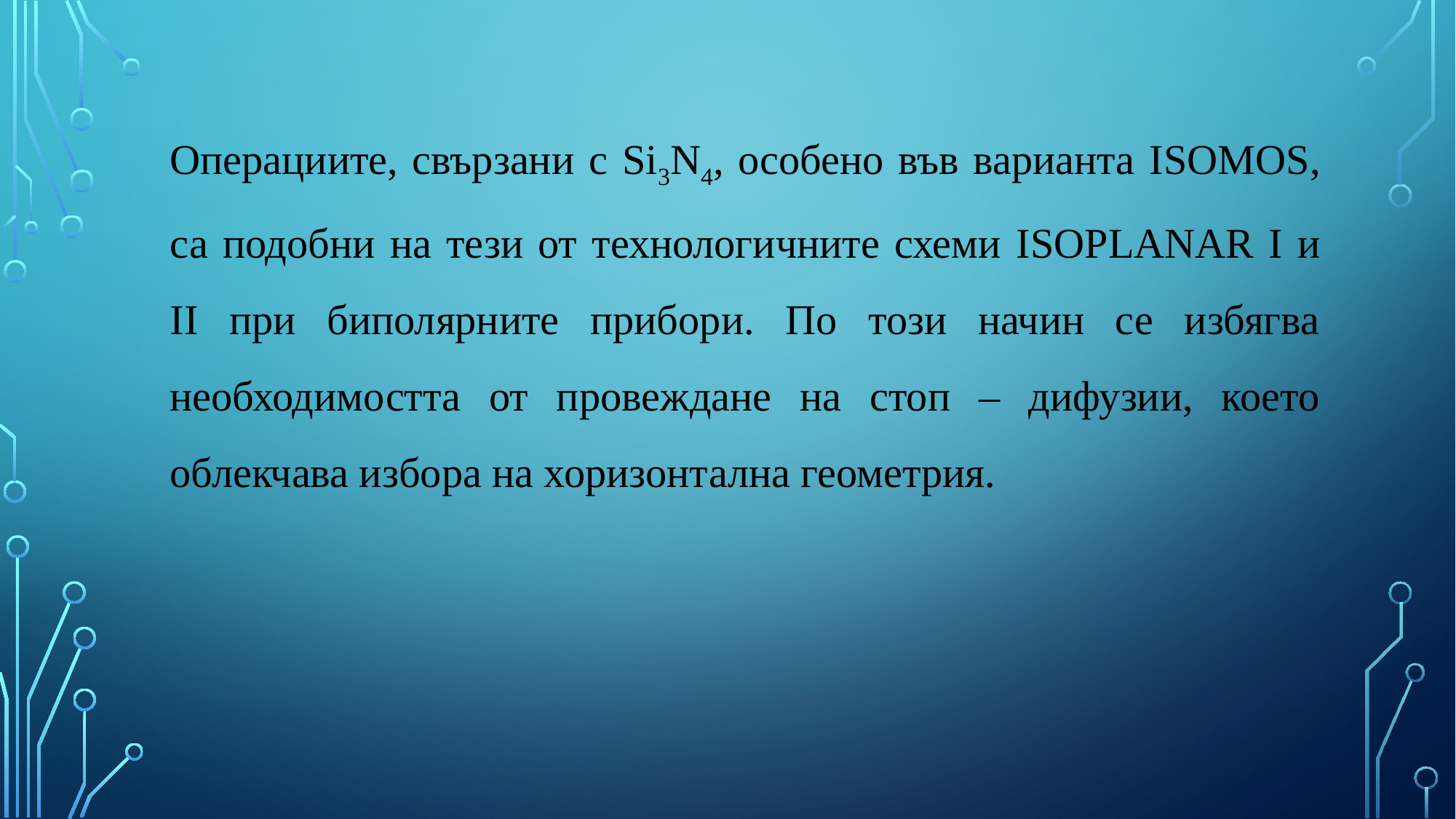

Операциите, свързани с Si3N4, особено във варианта ISOMOS, са подобни на тези от технологичните схеми ISOPLANAR I и II при биполярните прибори. По този начин се избягва необходимостта от провеждане на стоп – дифузии, което облекчава избора на хоризонтална геометрия.